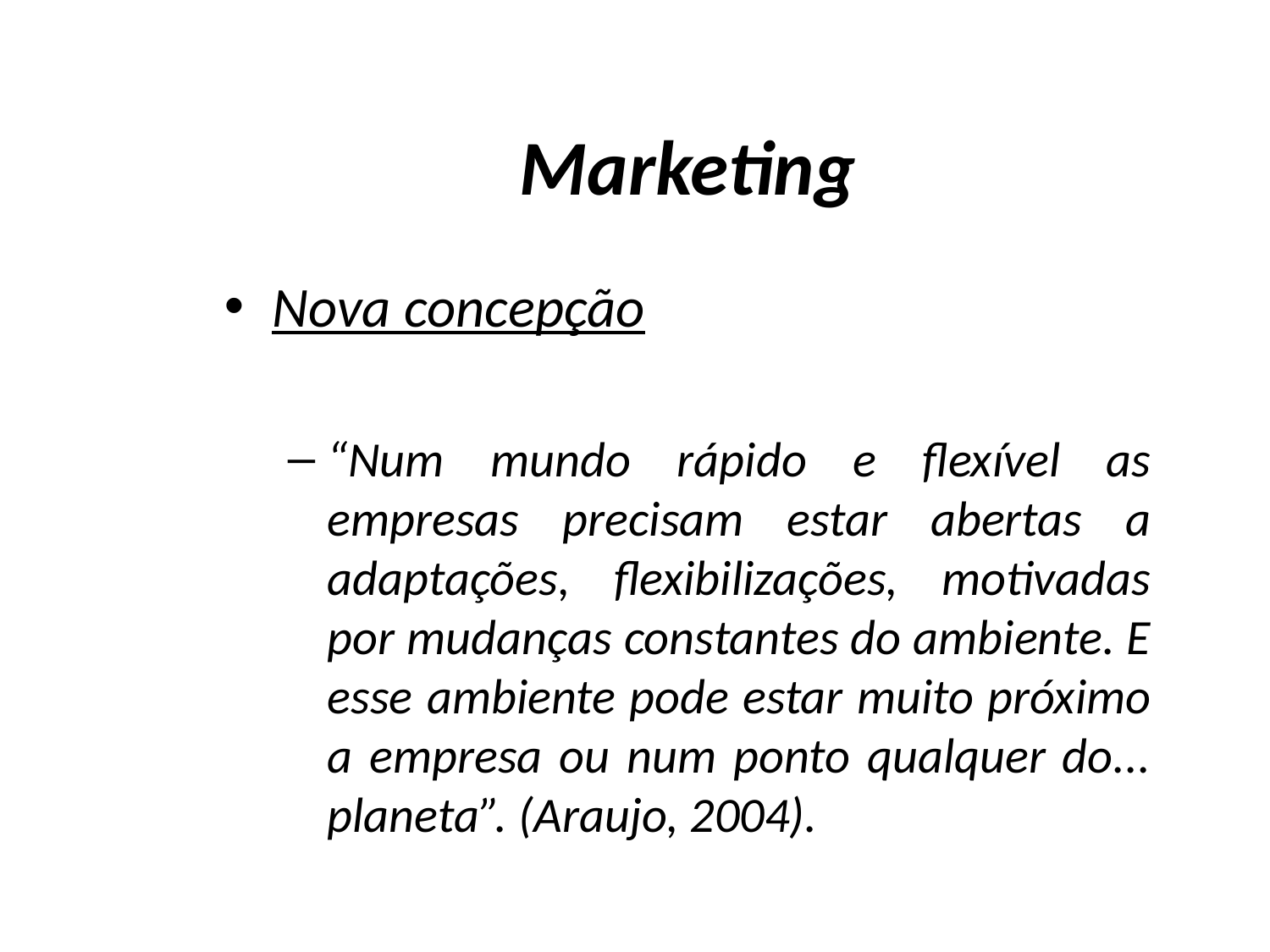

# Marketing
Nova concepção

“Num mundo rápido e flexível as empresas precisam estar abertas a adaptações, flexibilizações, motivadas por mudanças constantes do ambiente. E esse ambiente pode estar muito próximo a empresa ou num ponto qualquer do... planeta”. (Araujo, 2004).